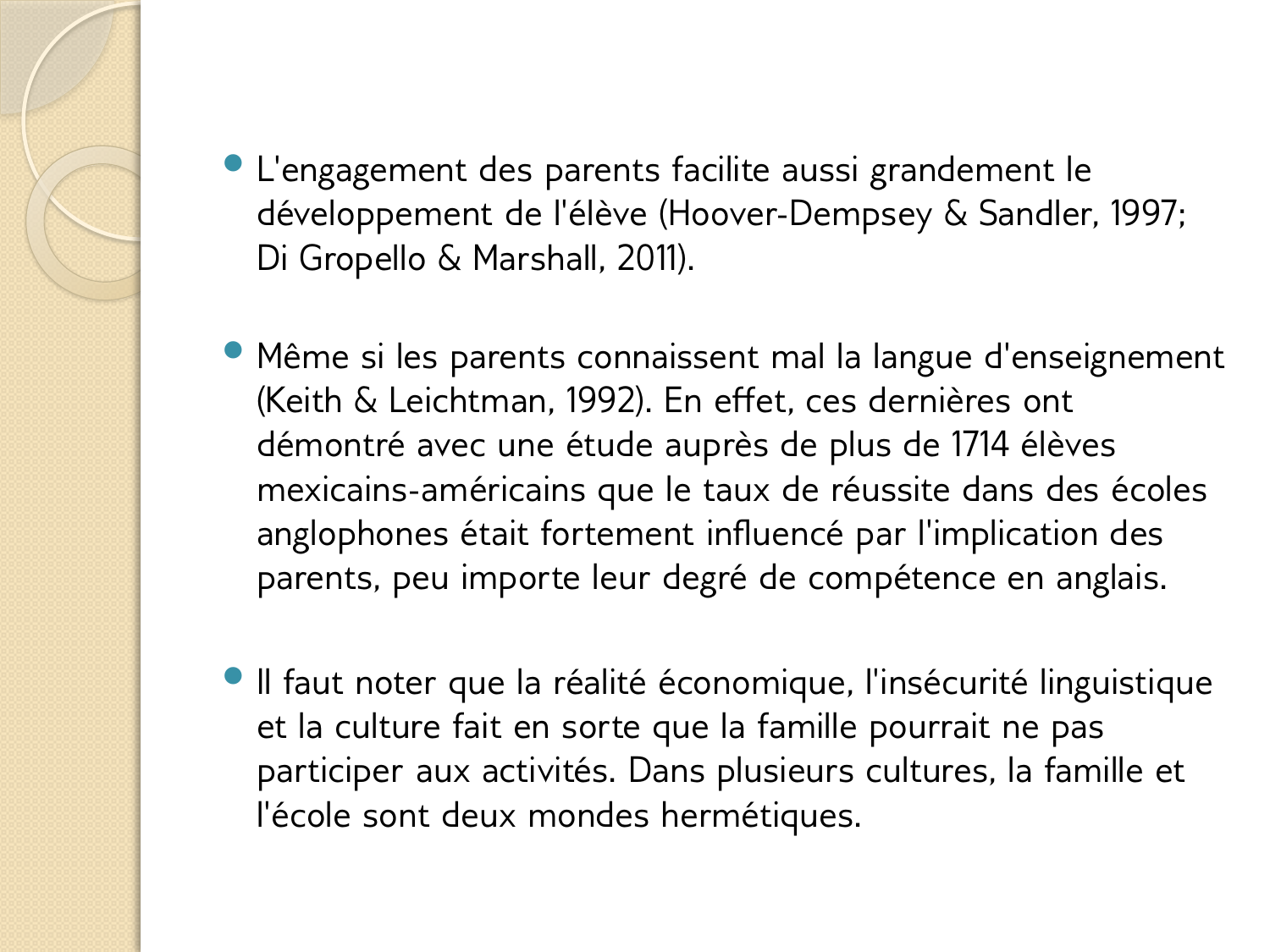

L'engagement des parents facilite aussi grandement le développement de l'élève (Hoover-Dempsey & Sandler, 1997; Di Gropello & Marshall, 2011).

Même si les parents connaissent mal la langue d'enseignement (Keith & Leichtman, 1992). En effet, ces dernières ont démontré avec une étude auprès de plus de 1714 élèves mexicains-américains que le taux de réussite dans des écoles anglophones était fortement influencé par l'implication des parents, peu importe leur degré de compétence en anglais.

Il faut noter que la réalité économique, l'insécurité linguistique et la culture fait en sorte que la famille pourrait ne pas participer aux activités. Dans plusieurs cultures, la famille et l'école sont deux mondes hermétiques.